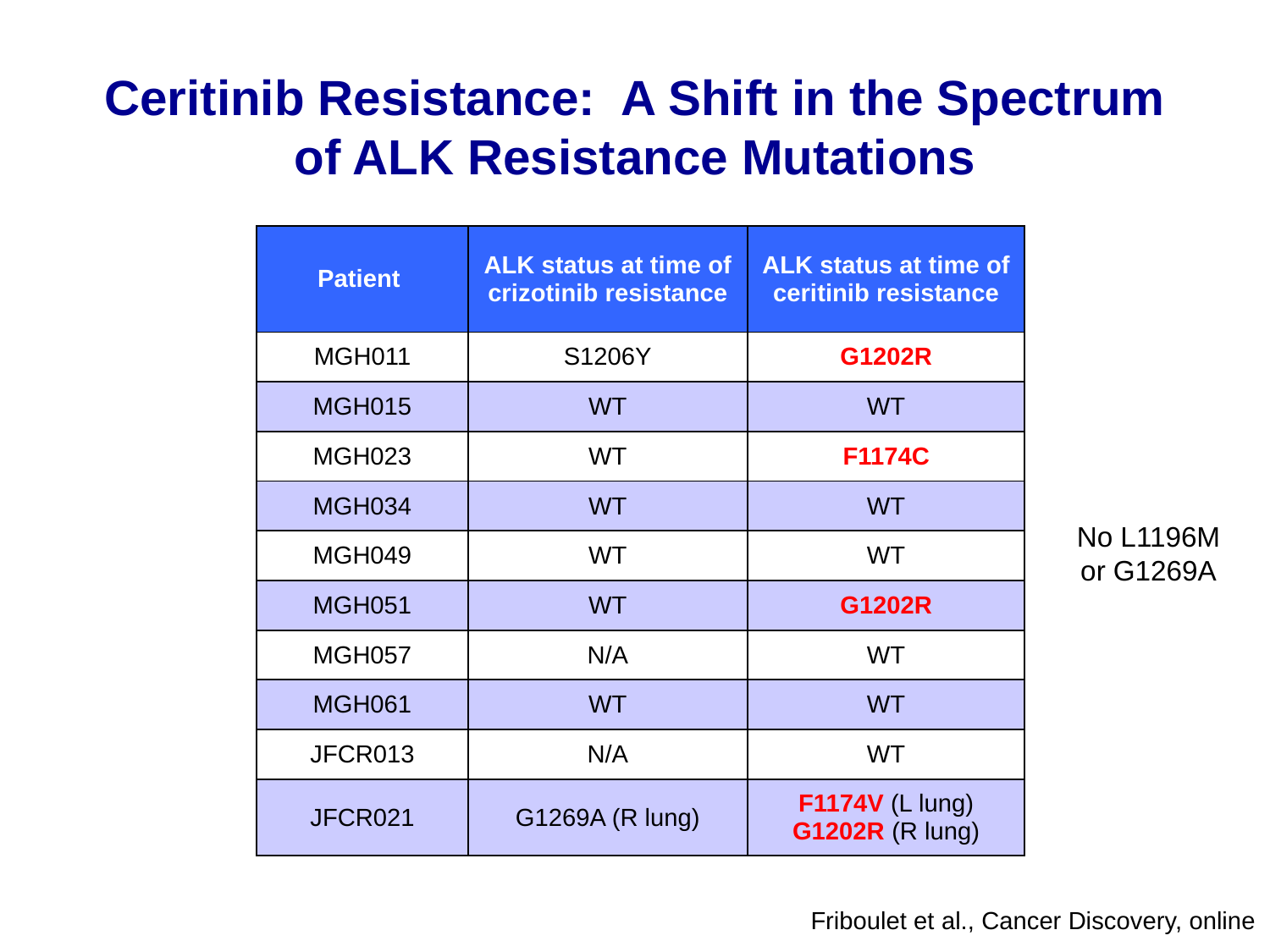

# Ceritinib Resistance:  A Shift in the Spectrum of ALK Resistance Mutations
| Patient | ALK status at time of crizotinib resistance | ALK status at time of ceritinib resistance |
| --- | --- | --- |
| MGH011 | S1206Y | G1202R |
| MGH015 | WT | WT |
| MGH023 | WT | F1174C |
| MGH034 | WT | WT |
| MGH049 | WT | WT |
| MGH051 | WT | G1202R |
| MGH057 | N/A | WT |
| MGH061 | WT | WT |
| JFCR013 | N/A | WT |
| JFCR021 | G1269A (R lung) | F1174V (L lung) G1202R (R lung) |
No L1196M
or G1269A
Friboulet et al., Cancer Discovery, online